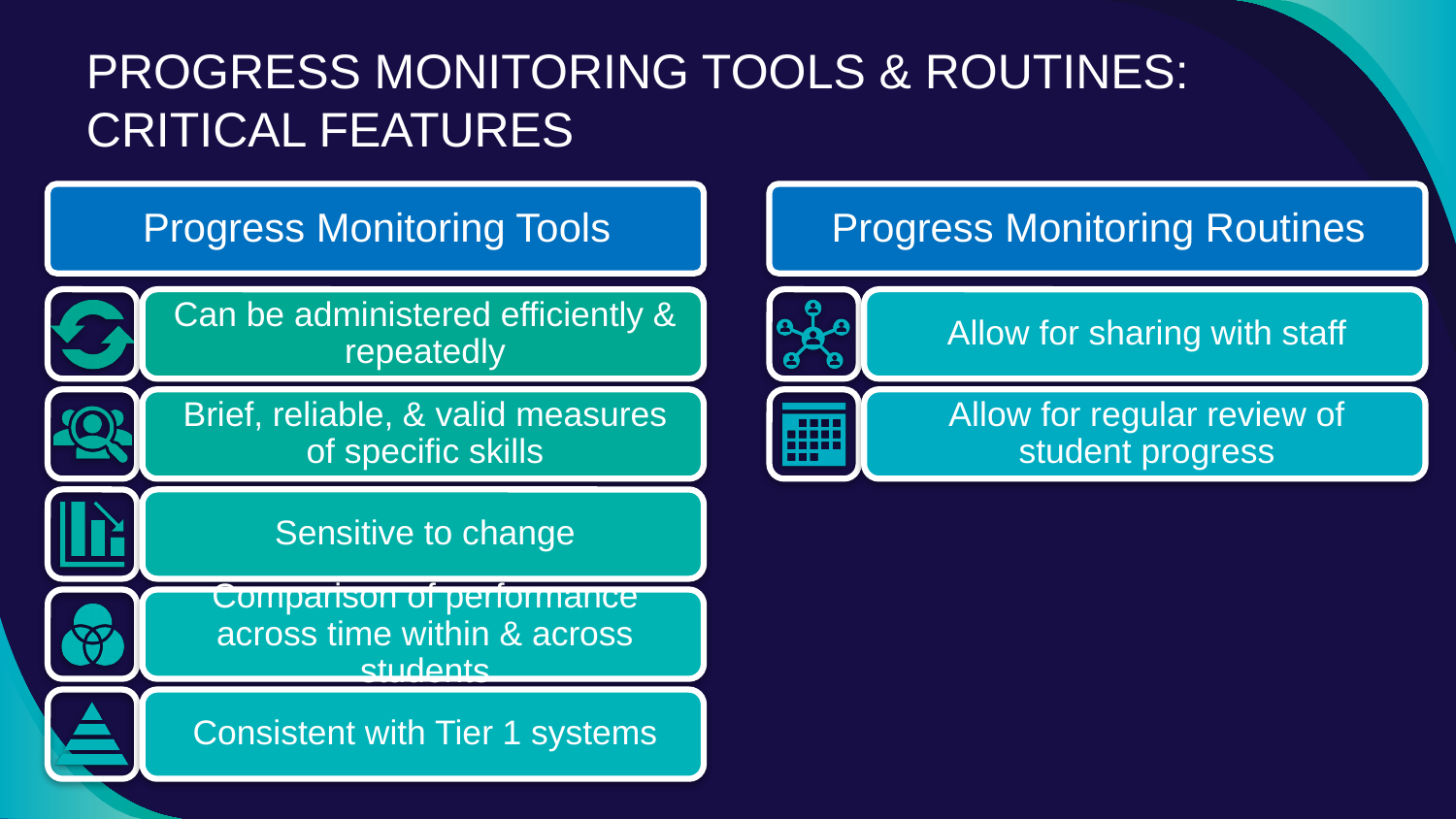

# PROGRESS MONITORING TOOLS & ROUTINES: CRITICAL FEATURES
Progress Monitoring Tools
Can be administered efficiently & repeatedly
Brief, reliable, & valid measures of specific skills
Sensitive to change
Comparison of performance across time within & across students
Consistent with Tier 1 systems
Progress Monitoring Routines
Allow for sharing with staff
Allow for regular review of student progress